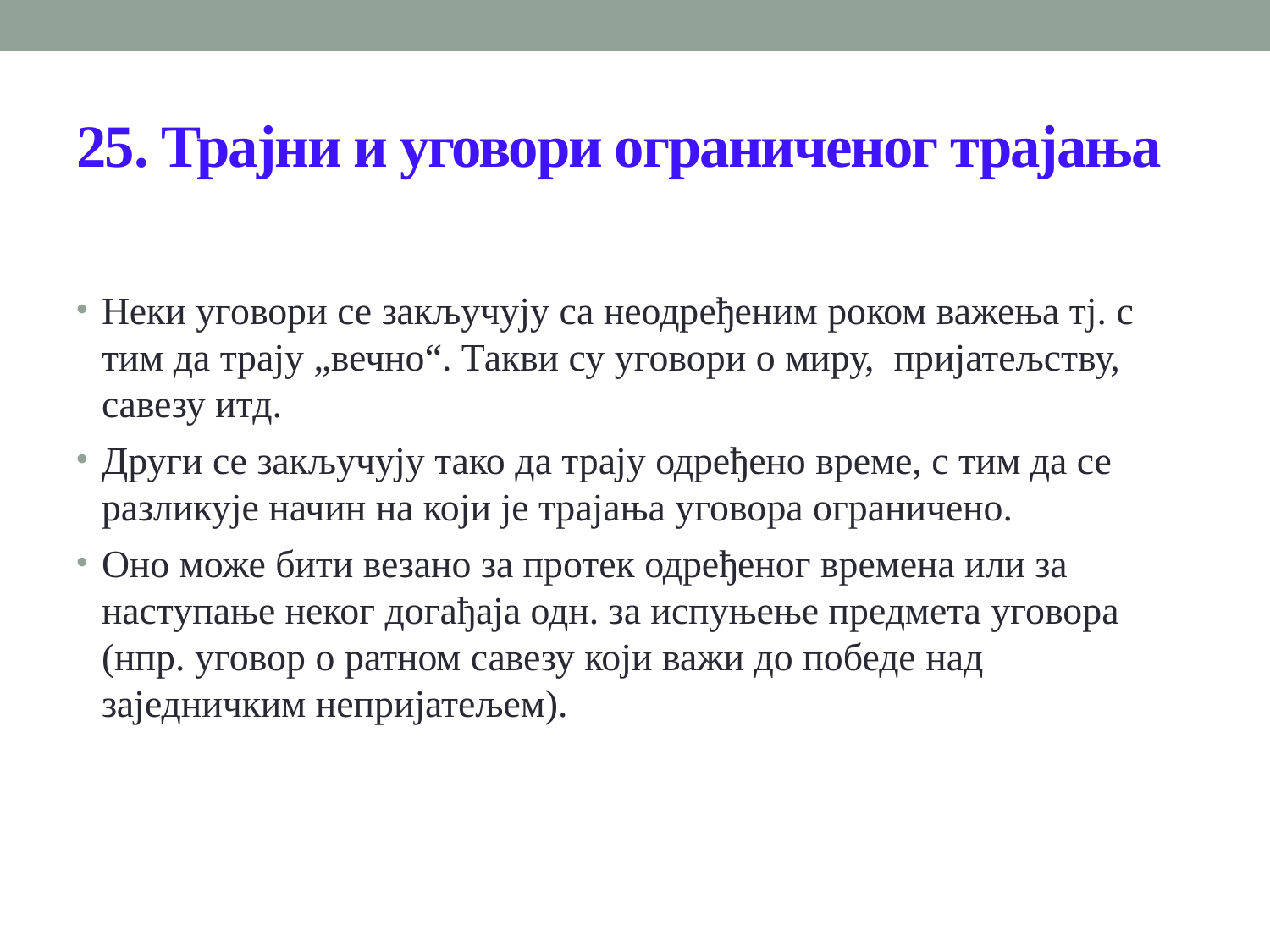

# 25. Трајни и уговори ограниченог трајања

Неки уговори се закључују са неодређеним роком важења тј. с тим да трају „вечно“. Такви су уговори о миру,  пријатељству, савезу итд.
Други се закључују тако да трају одређено време, с тим да се разликује начин на који је трајања уговора ограничено.
Оно може бити везано за протек одређеног времена или за наступање неког догађаја одн. за испуњење предмета уговора (нпр. уговор о ратном савезу који важи до победе над заједничким непријатељем).